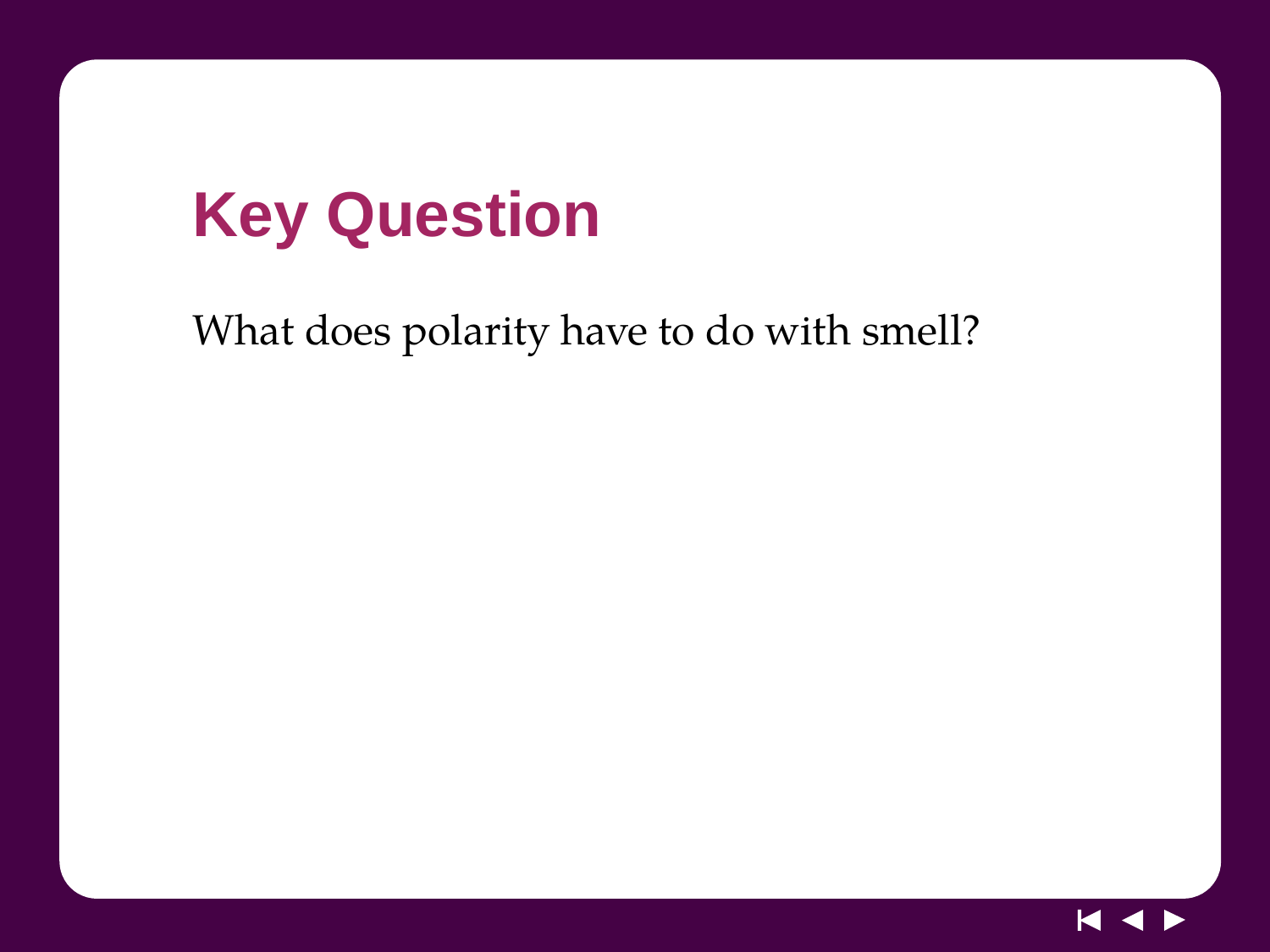

# Key Question
What does polarity have to do with smell?